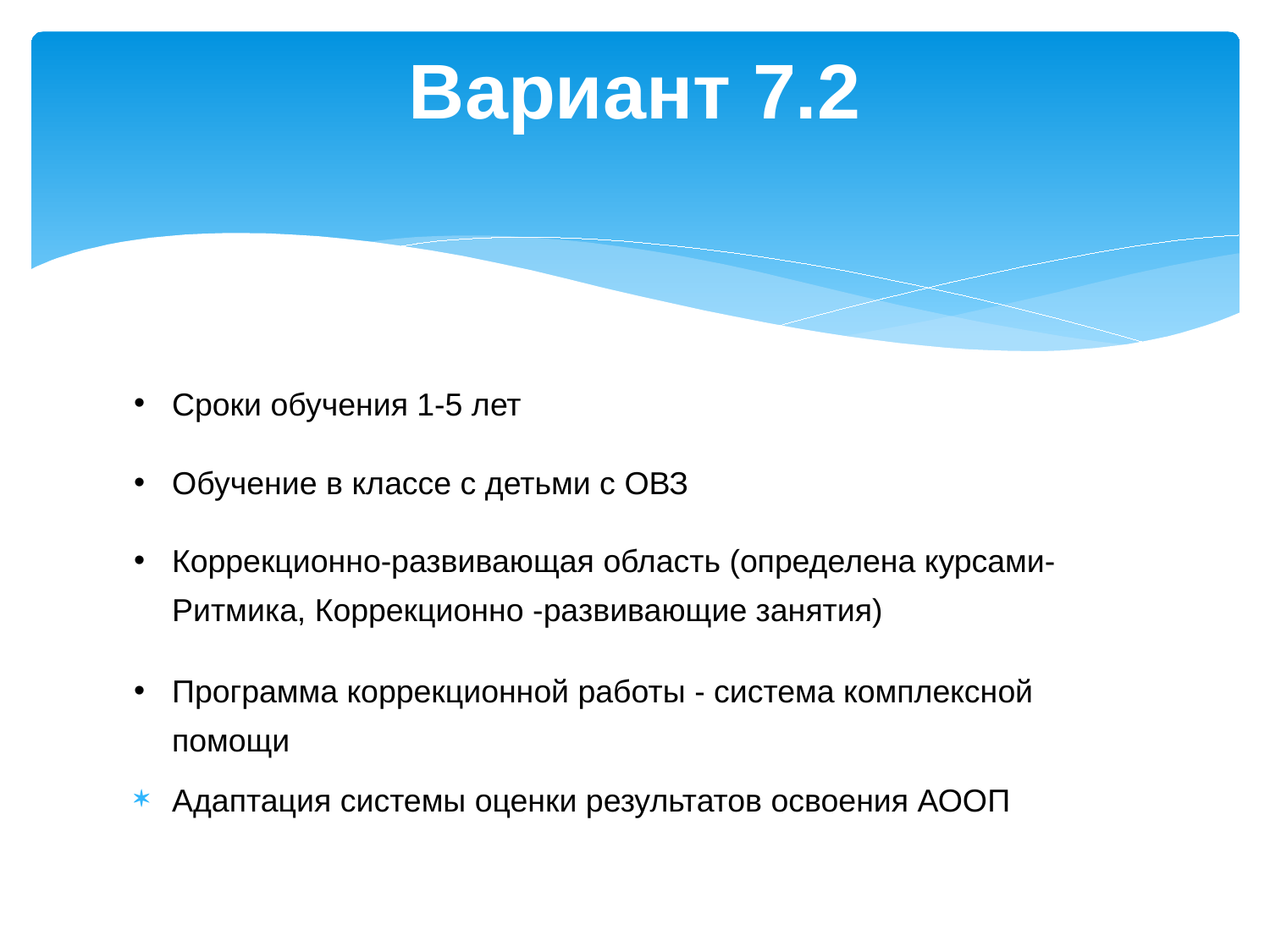

# Вариант 7.2
Сроки обучения 1-5 лет
Обучение в классе с детьми с ОВЗ
Коррекционно-развивающая область (определена курсами- Ритмика, Коррекционно -­развивающие занятия)
Программа коррекционной работы - система комплексной помощи
Адаптация системы оценки результатов освоения АООП